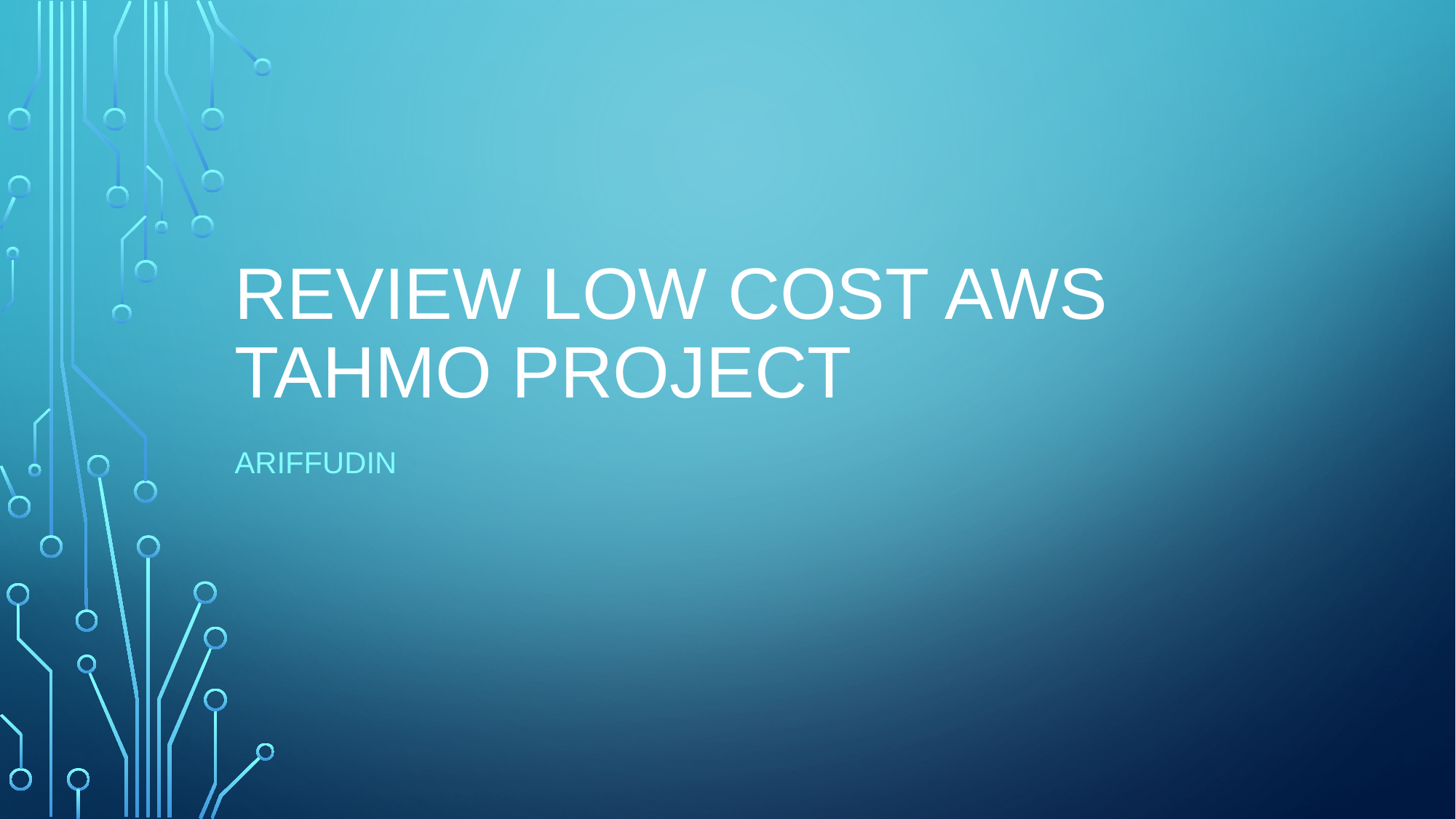

# Review low cost aws tahmo project
ariffudin